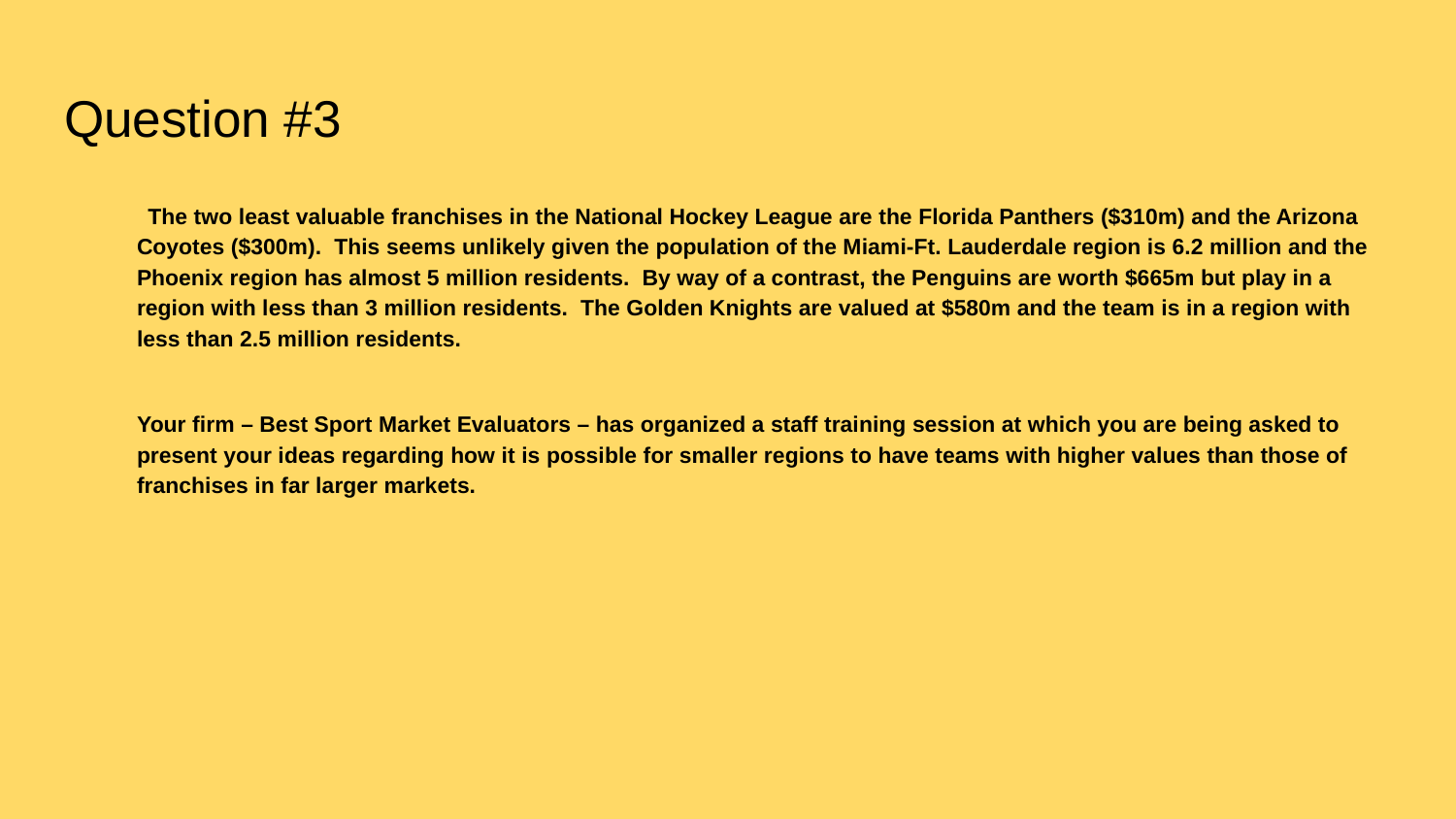

# Question #3
   The two least valuable franchises in the National Hockey League are the Florida Panthers ($310m) and the Arizona Coyotes ($300m).  This seems unlikely given the population of the Miami-Ft. Lauderdale region is 6.2 million and the Phoenix region has almost 5 million residents.  By way of a contrast, the Penguins are worth $665m but play in a region with less than 3 million residents.  The Golden Knights are valued at $580m and the team is in a region with less than 2.5 million residents.

Your firm – Best Sport Market Evaluators – has organized a staff training session at which you are being asked to present your ideas regarding how it is possible for smaller regions to have teams with higher values than those of franchises in far larger markets.